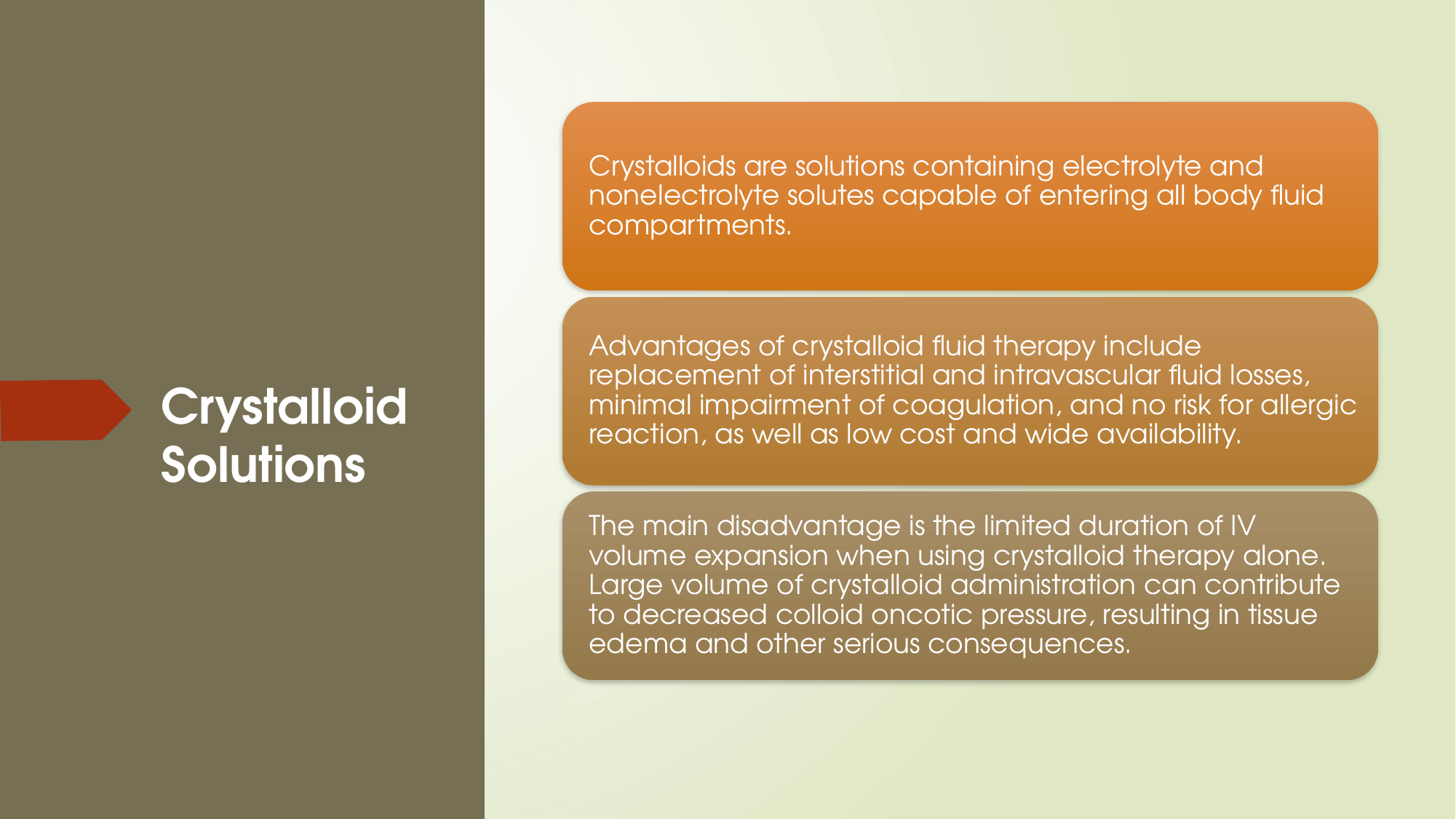

Crystalloids are solutions containing electrolyte and nonelectrolyte solutes capable of entering all body fluid compartments.
Advantages of crystalloid fluid therapy include replacement of interstitial and intravascular fluid losses, minimal impairment of coagulation, and no risk for allergic reaction, as well as low cost and wide availability.
The main disadvantage is the limited duration of IV volume expansion when using crystalloid therapy alone. Large volume of crystalloid administration can contribute to decreased colloid oncotic pressure, resulting in tissue edema and other serious consequences.
# Crystalloid Solutions